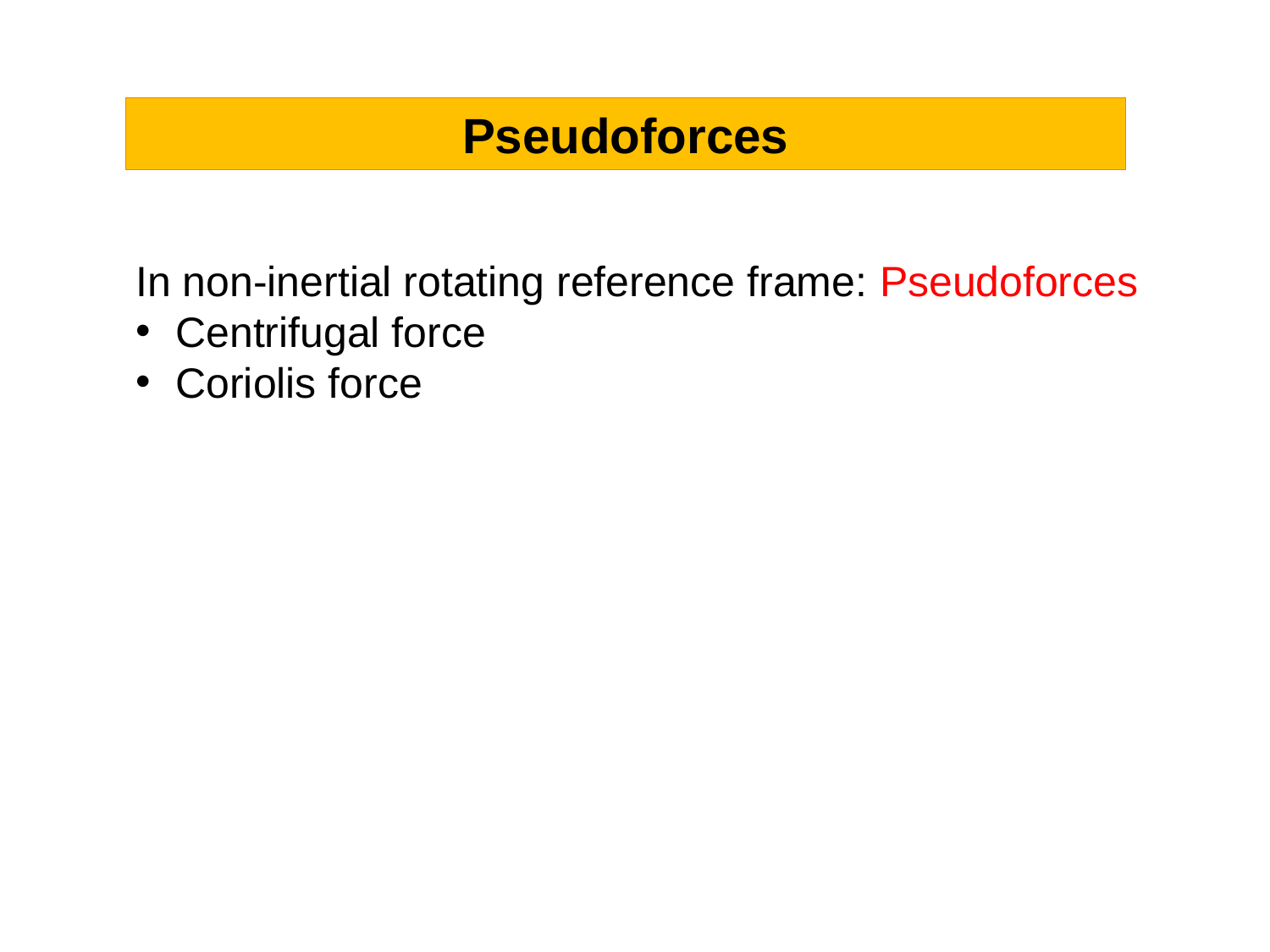

Pseudoforces
In non-inertial rotating reference frame: Pseudoforces
Centrifugal force
Coriolis force